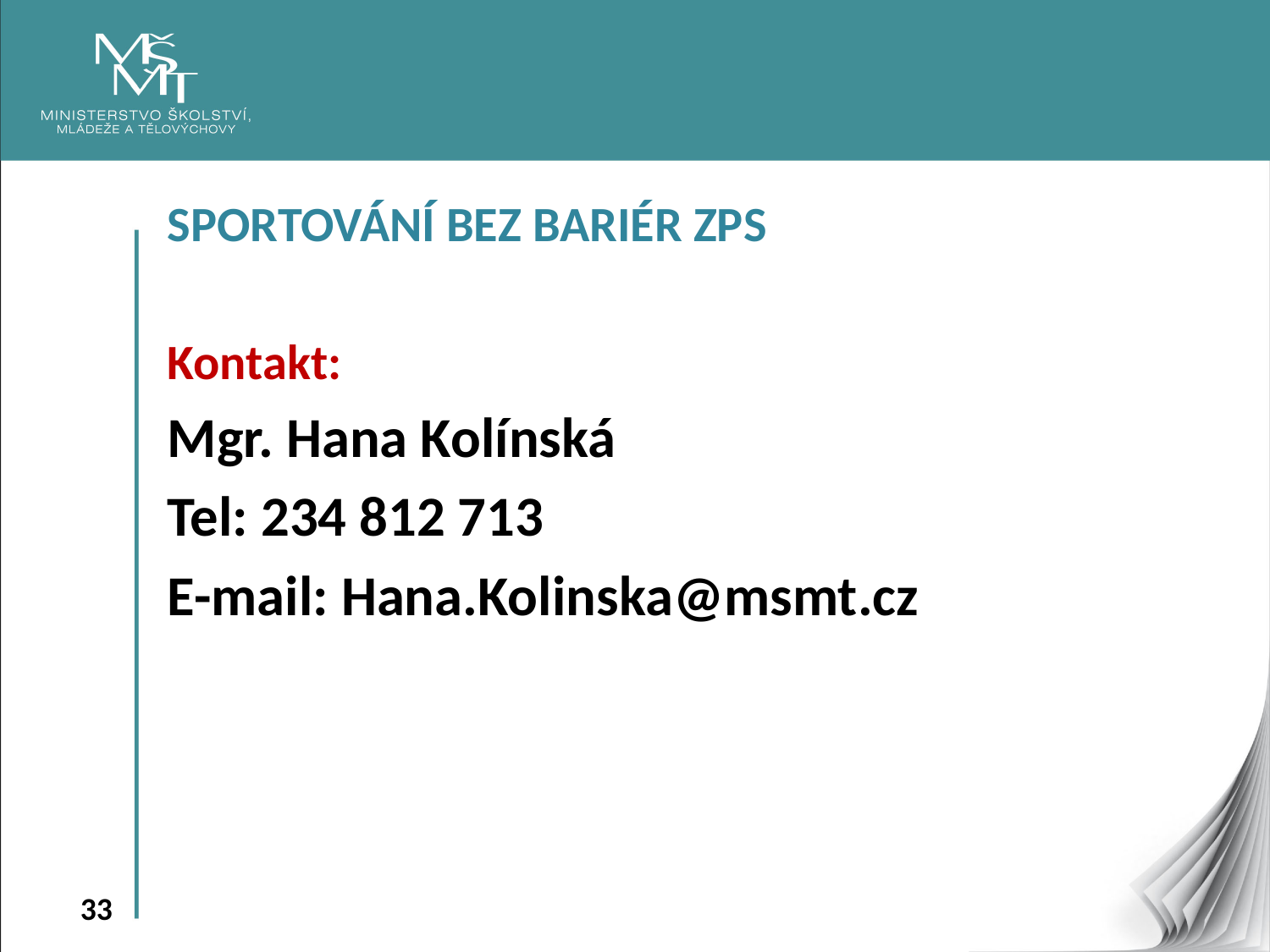

SPORTOVÁNÍ BEZ BARIÉR ZPS

Kontakt:
Mgr. Hana Kolínská
Tel: 234 812 713
E-mail: Hana.Kolinska@msmt.cz